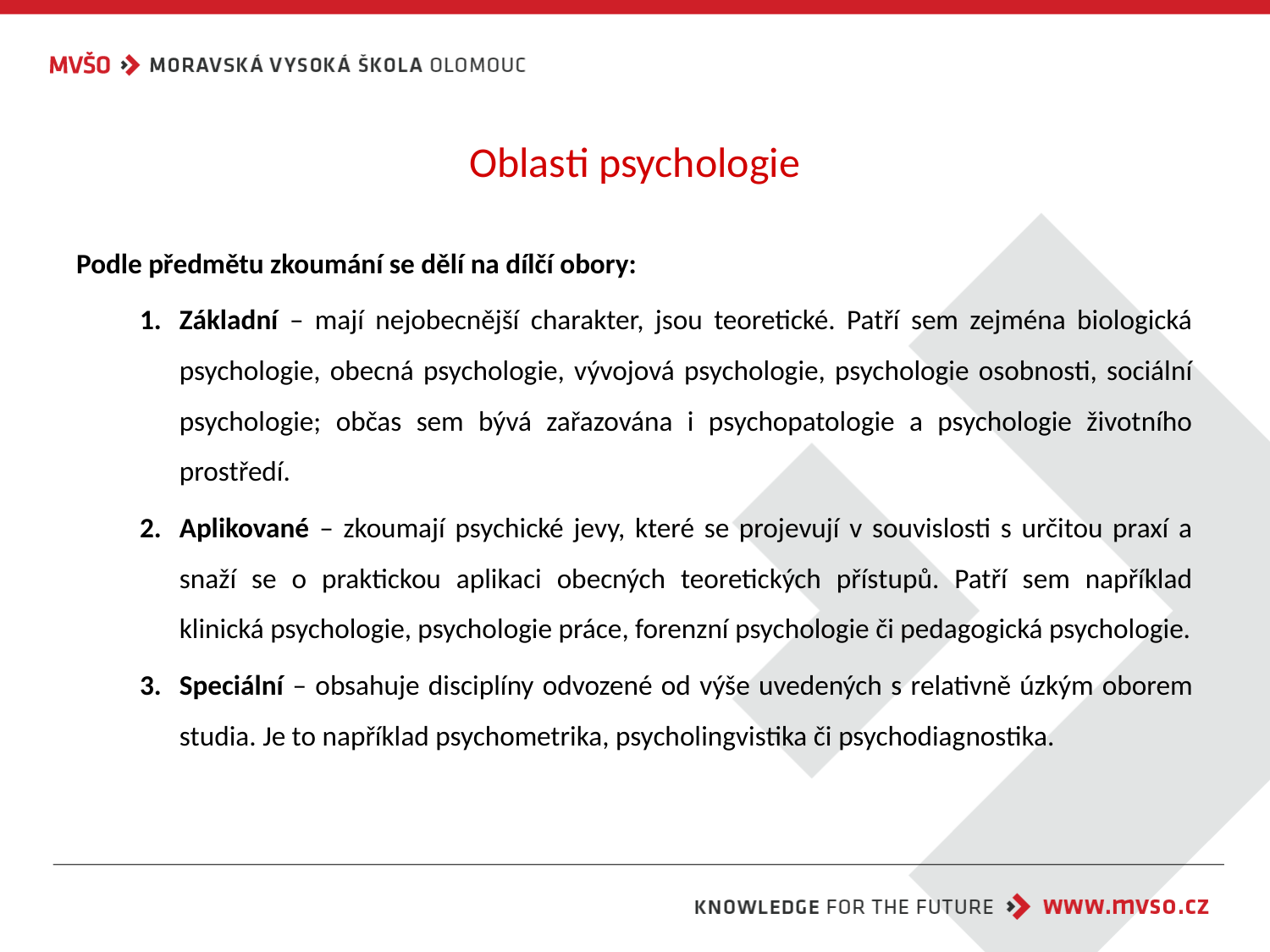

# Oblasti psychologie
Podle předmětu zkoumání se dělí na dílčí obory:
Základní – mají nejobecnější charakter, jsou teoretické. Patří sem zejména biologická psychologie, obecná psychologie, vývojová psychologie, psychologie osobnosti, sociální psychologie; občas sem bývá zařazována i psychopatologie a psychologie životního prostředí.
Aplikované – zkoumají psychické jevy, které se projevují v souvislosti s určitou praxí a snaží se o praktickou aplikaci obecných teoretických přístupů. Patří sem například klinická psychologie, psychologie práce, forenzní psychologie či pedagogická psychologie.
Speciální – obsahuje disciplíny odvozené od výše uvedených s relativně úzkým oborem studia. Je to například psychometrika, psycholingvistika či psychodiagnostika.